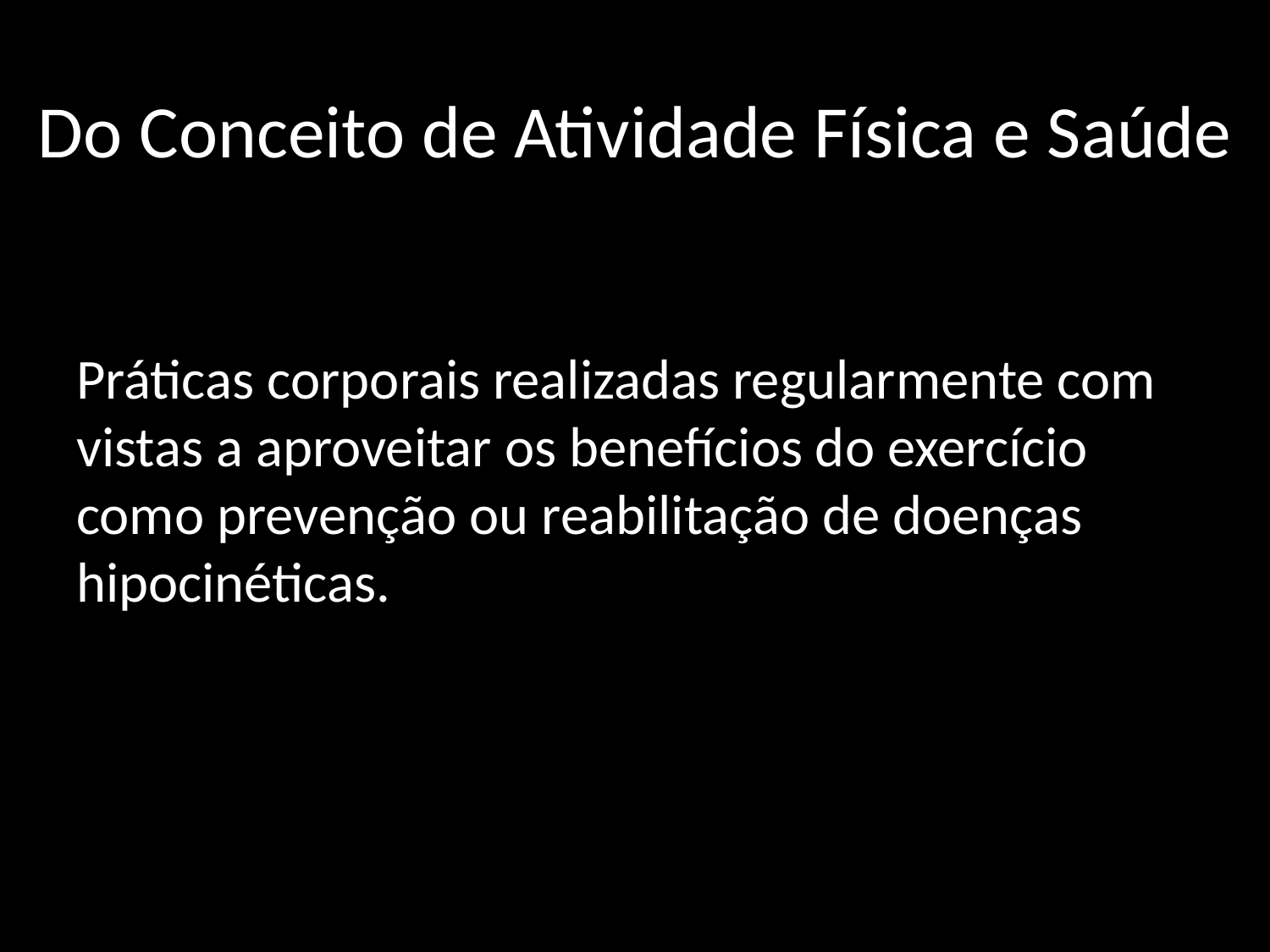

# Do Conceito de Atividade Física e Saúde
Práticas corporais realizadas regularmente com vistas a aproveitar os benefícios do exercício como prevenção ou reabilitação de doenças hipocinéticas.